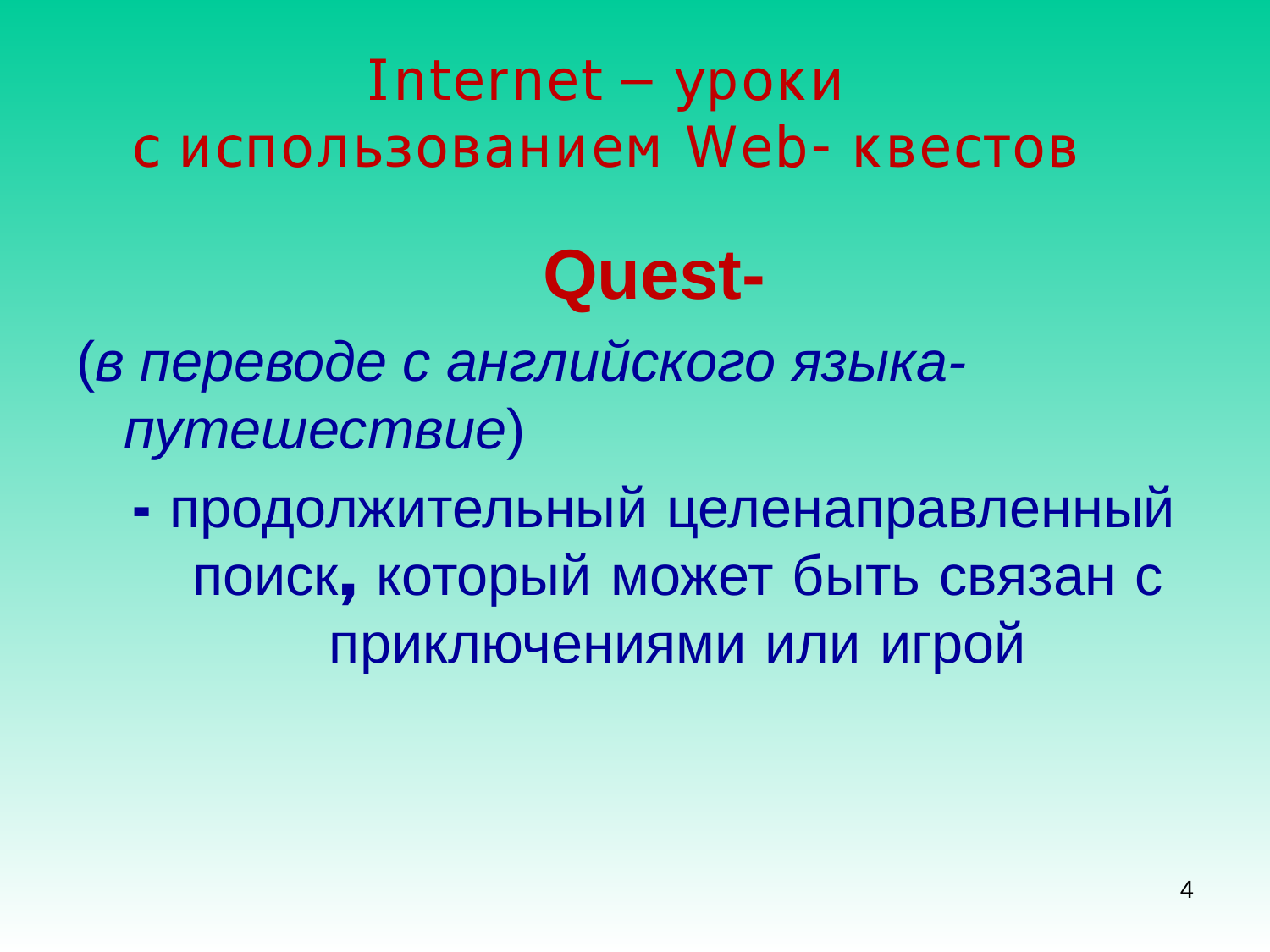

# Internet – уроки с использованием Web- квестов
Quest-
(в переводе с английского языка-путешествие)
- продолжительный целенаправленный поиск, который может быть связан с приключениями или игрой
4